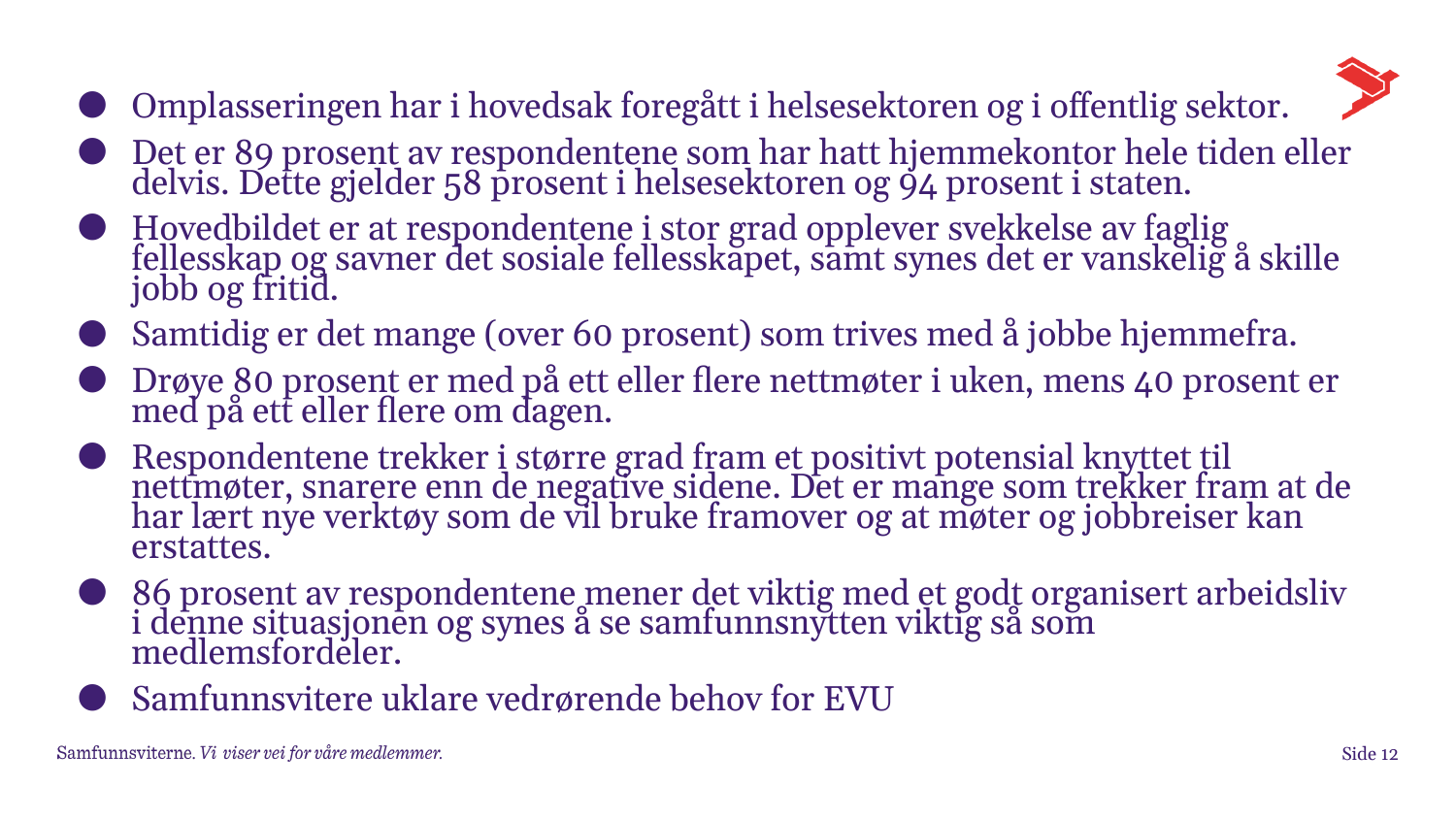

Omplasseringen har i hovedsak foregått i helsesektoren og i offentlig sektor.
Det er 89 prosent av respondentene som har hatt hjemmekontor hele tiden eller delvis. Dette gjelder 58 prosent i helsesektoren og 94 prosent i staten.
Hovedbildet er at respondentene i stor grad opplever svekkelse av faglig fellesskap og savner det sosiale fellesskapet, samt synes det er vanskelig å skille jobb og fritid.
Samtidig er det mange (over 60 prosent) som trives med å jobbe hjemmefra.
Drøye 80 prosent er med på ett eller flere nettmøter i uken, mens 40 prosent er med på ett eller flere om dagen.
Respondentene trekker i større grad fram et positivt potensial knyttet til nettmøter, snarere enn de negative sidene. Det er mange som trekker fram at de har lært nye verktøy som de vil bruke framover og at møter og jobbreiser kan erstattes.
86 prosent av respondentene mener det viktig med et godt organisert arbeidsliv i denne situasjonen og synes å se samfunnsnytten viktig så som medlemsfordeler.
Samfunnsvitere uklare vedrørende behov for EVU

Side 12